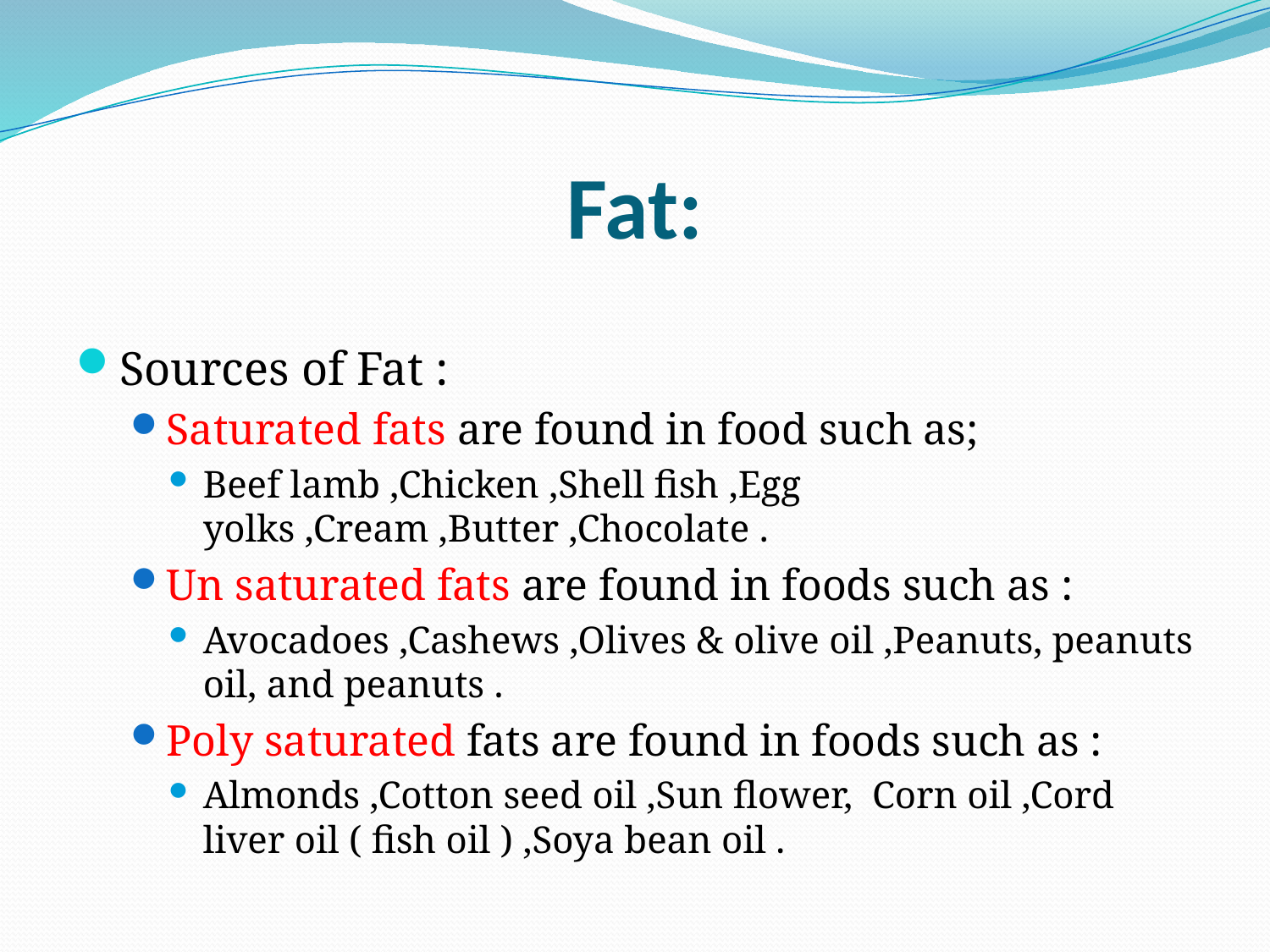

# Fat:

Sources of Fat :
Saturated fats are found in food such as;
Beef lamb ,Chicken ,Shell fish ,Egg yolks ,Cream ,Butter ,Chocolate .
Un saturated fats are found in foods such as :
Avocadoes ,Cashews ,Olives & olive oil ,Peanuts, peanuts oil, and peanuts .
Poly saturated fats are found in foods such as :
Almonds ,Cotton seed oil ,Sun flower,  Corn oil ,Cord liver oil ( fish oil ) ,Soya bean oil .